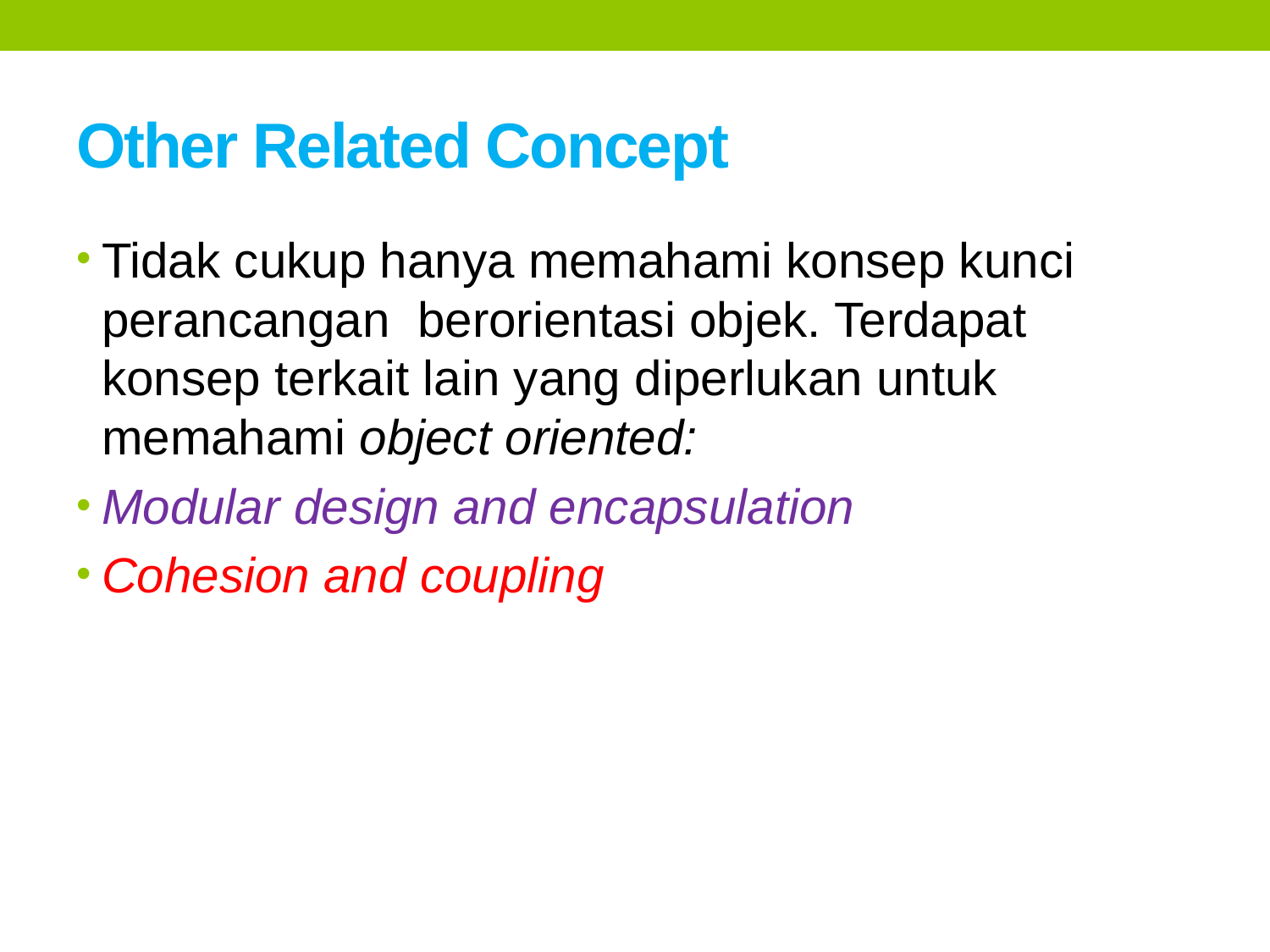

# Other Related Concept
Tidak cukup hanya memahami konsep kunci perancangan  berorientasi objek. Terdapat konsep terkait lain yang diperlukan untuk memahami object oriented:
Modular design and encapsulation
Cohesion and coupling